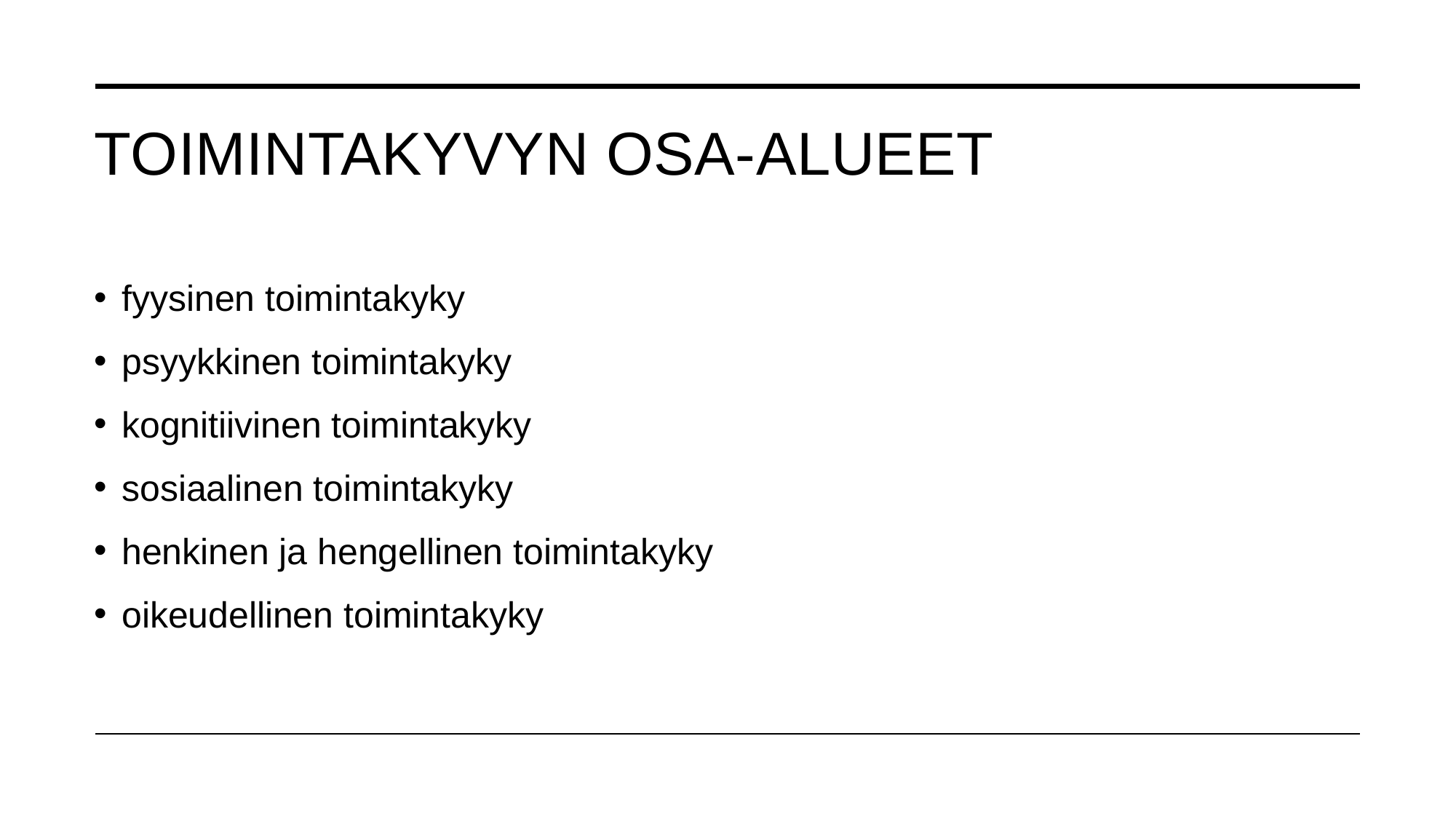

# Toimintakyvyn osa-alueet
fyysinen toimintakyky
psyykkinen toimintakyky
kognitiivinen toimintakyky
sosiaalinen toimintakyky
henkinen ja hengellinen toimintakyky
oikeudellinen toimintakyky